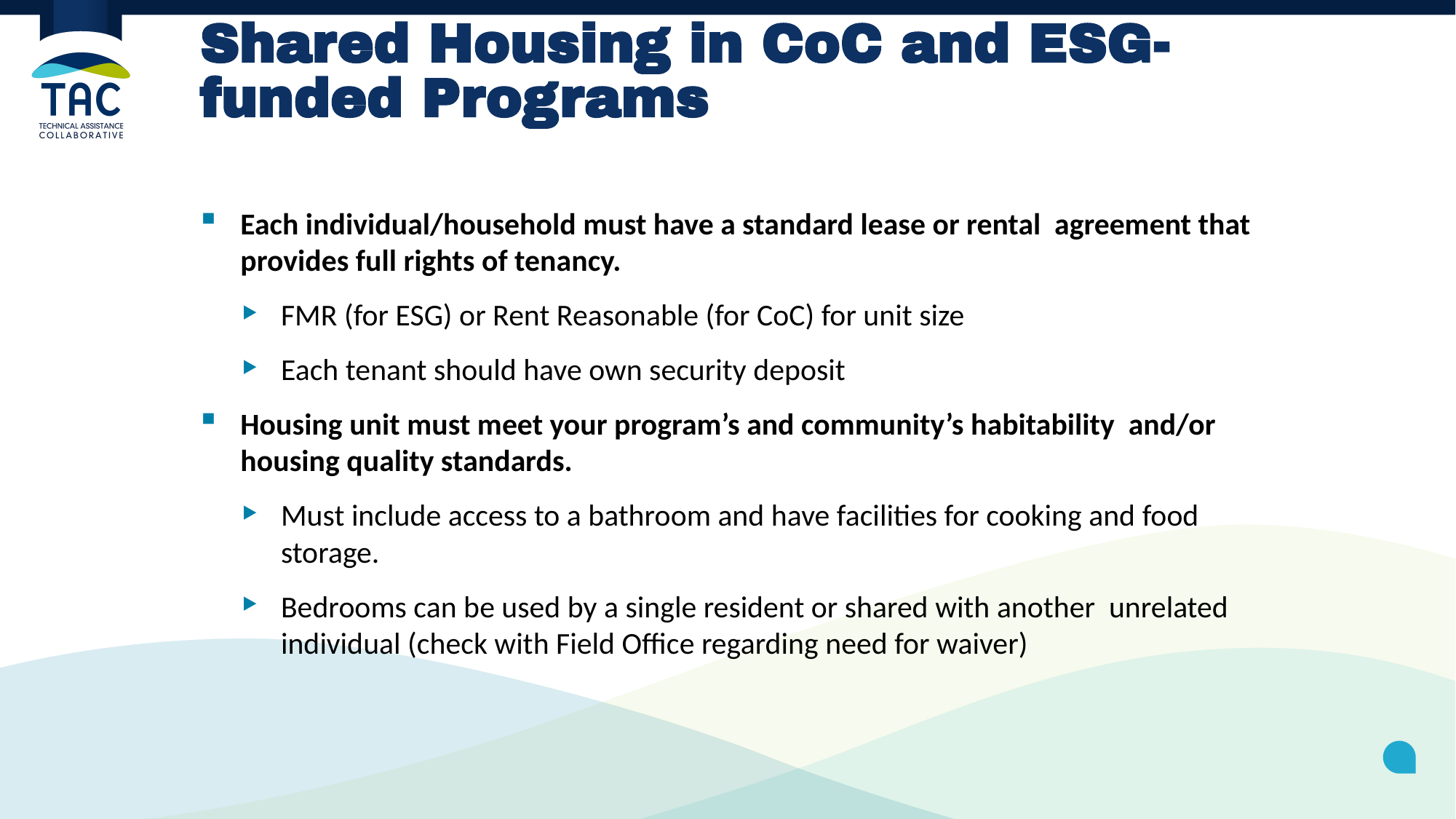

# Shared Housing in CoC and ESG-funded Programs

Each individual/household must have a standard lease or rental  agreement that provides full rights of tenancy.
FMR (for ESG) or Rent Reasonable (for CoC) for unit size
Each tenant should have own security deposit
Housing unit must meet your program’s and community’s habitability  and/or housing quality standards.
Must include access to a bathroom and have facilities for cooking and food storage.
Bedrooms can be used by a single resident or shared with another  unrelated individual (check with Field Office regarding need for waiver)